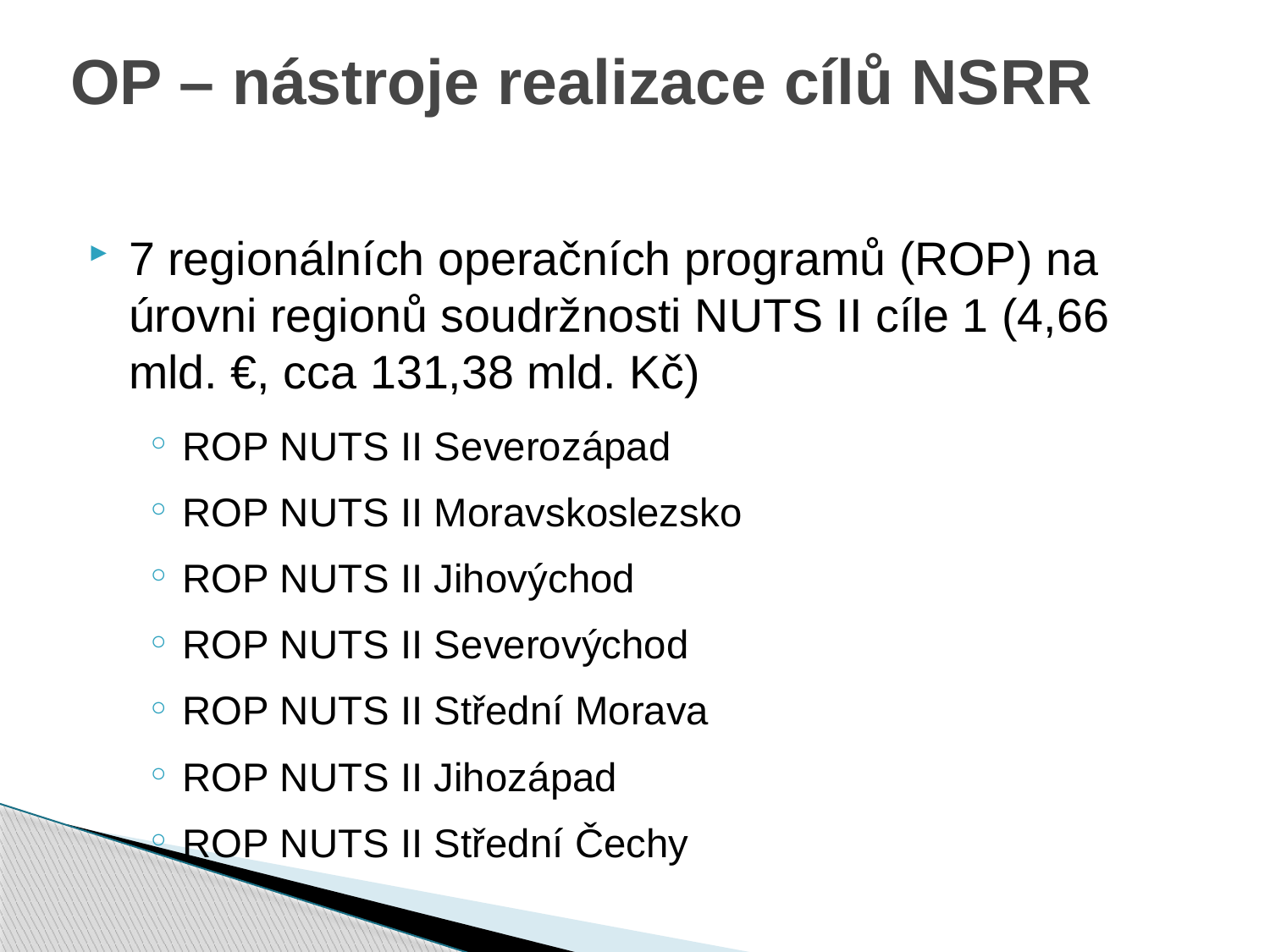

OP – nástroje realizace cílů NSRR
7 regionálních operačních programů (ROP) na úrovni regionů soudržnosti NUTS II cíle 1 (4,66 mld. €, cca 131,38 mld. Kč)
ROP NUTS II Severozápad
ROP NUTS II Moravskoslezsko
ROP NUTS II Jihovýchod
ROP NUTS II Severovýchod
ROP NUTS II Střední Morava
ROP NUTS II Jihozápad
ROP NUTS II Střední Čechy